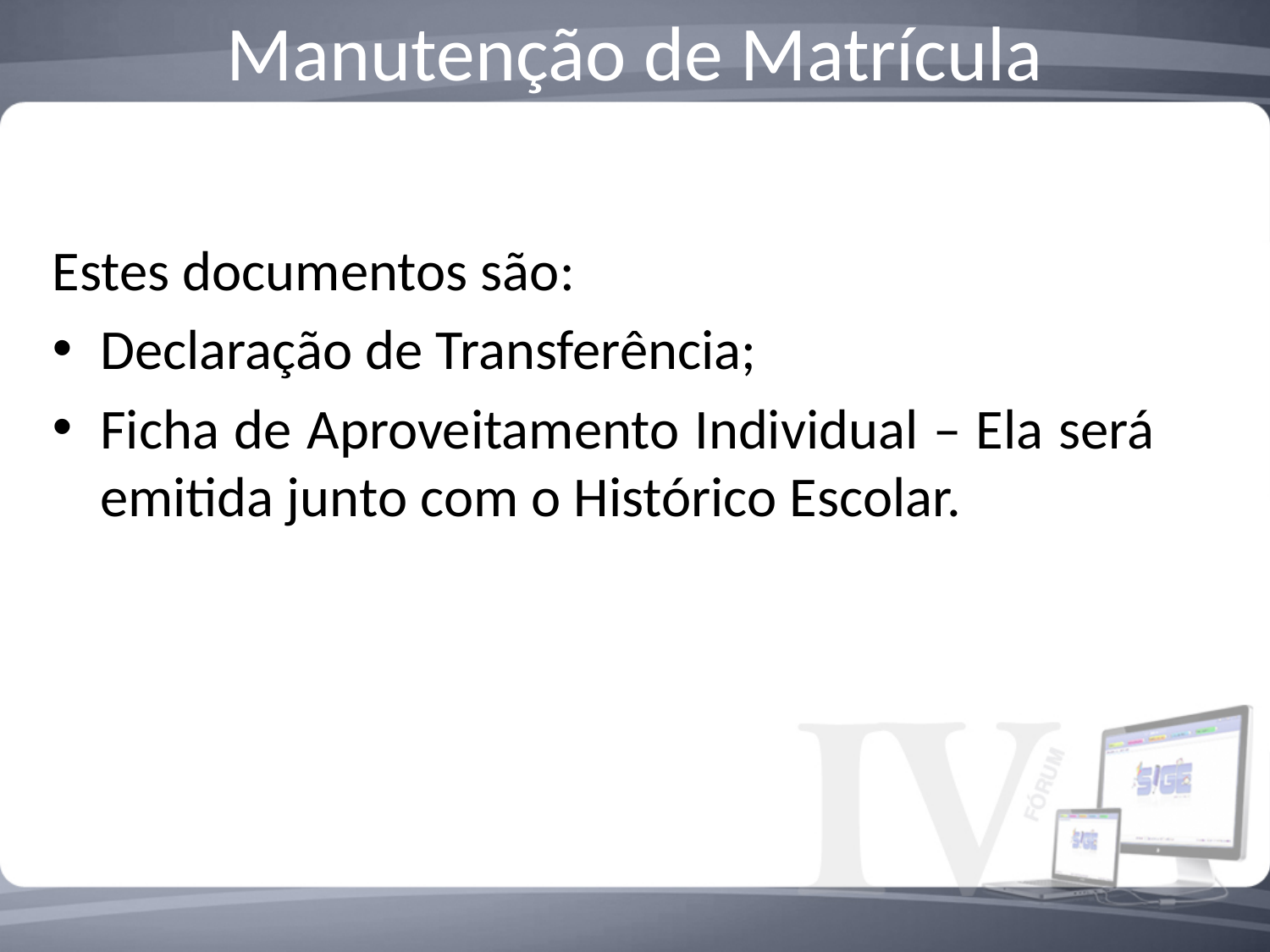

# Manutenção de Matrícula

Estes documentos são:
Declaração de Transferência;
Ficha de Aproveitamento Individual – Ela será  emitida junto com o Histórico Escolar.